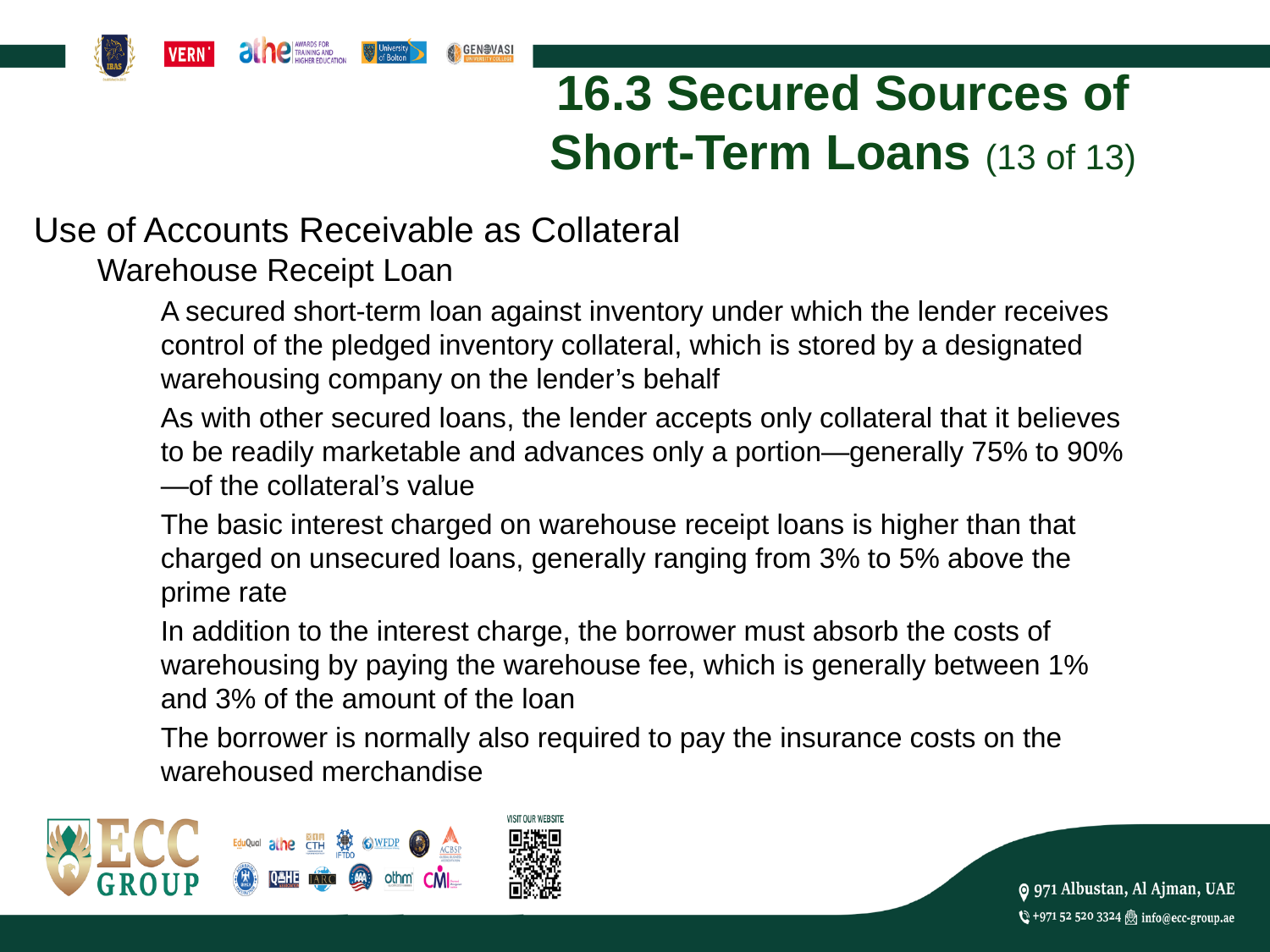

# 16.3 Secured Sources of Short-Term Loans (13 of 13)
Use of Accounts Receivable as Collateral
Warehouse Receipt Loan
A secured short-term loan against inventory under which the lender receives control of the pledged inventory collateral, which is stored by a designated warehousing company on the lender’s behalf
As with other secured loans, the lender accepts only collateral that it believes to be readily marketable and advances only a portion—generally 75% to 90%—of the collateral’s value
The basic interest charged on warehouse receipt loans is higher than that charged on unsecured loans, generally ranging from 3% to 5% above the prime rate
In addition to the interest charge, the borrower must absorb the costs of warehousing by paying the warehouse fee, which is generally between 1% and 3% of the amount of the loan
The borrower is normally also required to pay the insurance costs on the warehoused merchandise